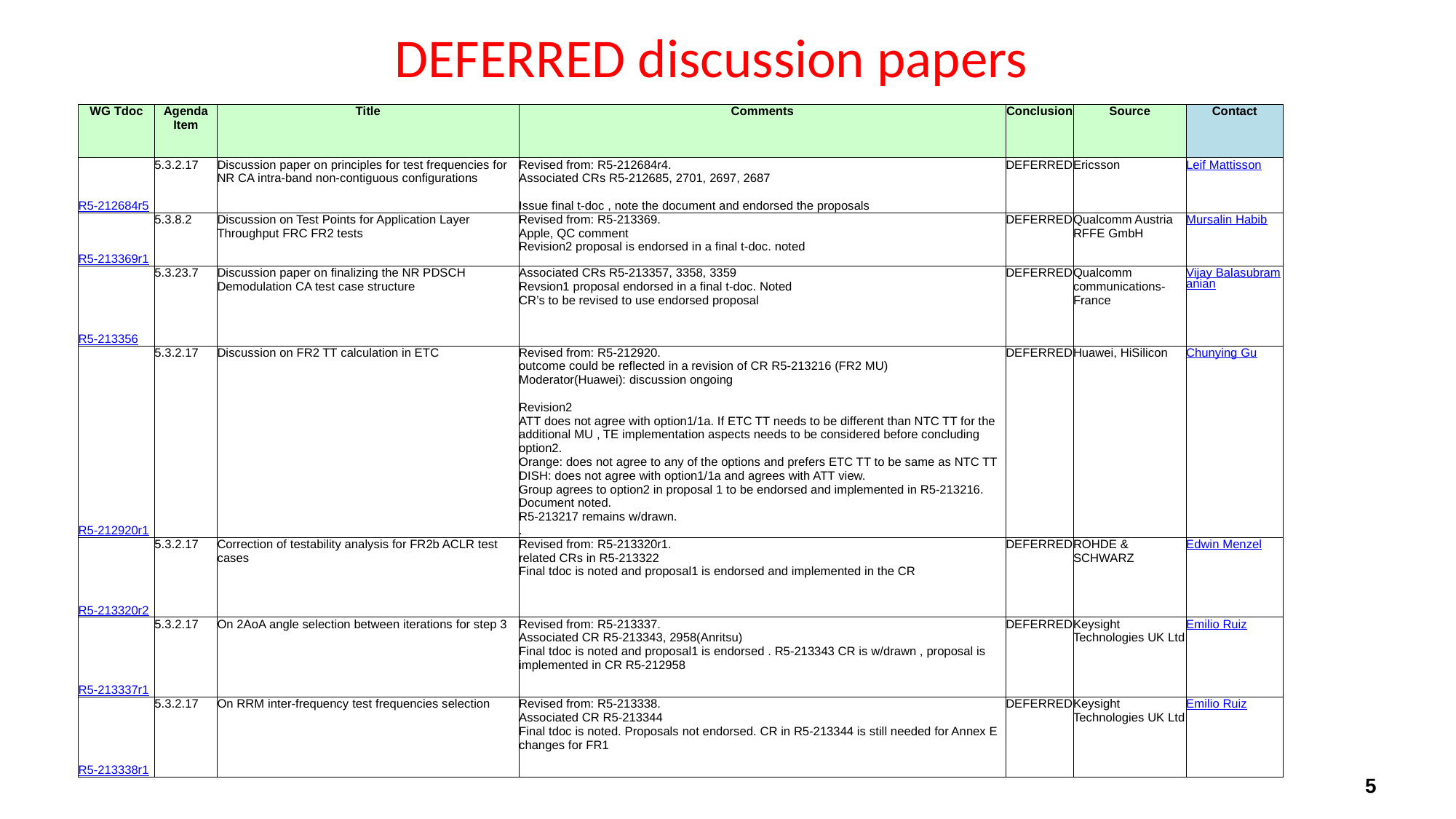

# DEFERRED discussion papers

| WG Tdoc | Agenda Item | Title | Comments | Conclusion | Source | Contact |
| --- | --- | --- | --- | --- | --- | --- |
| R5-212684r5 | 5.3.2.17 | Discussion paper on principles for test frequencies for NR CA intra-band non-contiguous configurations | Revised from: R5-212684r4. Associated CRs R5-212685, 2701, 2697, 2687 Issue final t-doc , note the document and endorsed the proposals | DEFERRED | Ericsson | Leif Mattisson |
| R5-213369r1 | 5.3.8.2 | Discussion on Test Points for Application Layer Throughput FRC FR2 tests | Revised from: R5-213369. Apple, QC comment Revision2 proposal is endorsed in a final t-doc. noted | DEFERRED | Qualcomm Austria RFFE GmbH | Mursalin Habib |
| R5-213356 | 5.3.23.7 | Discussion paper on finalizing the NR PDSCH Demodulation CA test case structure | Associated CRs R5-213357, 3358, 3359 Revsion1 proposal endorsed in a final t-doc. Noted CR’s to be revised to use endorsed proposal | DEFERRED | Qualcomm communications-France | Vijay Balasubramanian |
| R5-212920r1 | 5.3.2.17 | Discussion on FR2 TT calculation in ETC | Revised from: R5-212920. outcome could be reflected in a revision of CR R5-213216 (FR2 MU) Moderator(Huawei): discussion ongoing Revision2 ATT does not agree with option1/1a. If ETC TT needs to be different than NTC TT for the additional MU , TE implementation aspects needs to be considered before concluding option2. Orange: does not agree to any of the options and prefers ETC TT to be same as NTC TT DISH: does not agree with option1/1a and agrees with ATT view. Group agrees to option2 in proposal 1 to be endorsed and implemented in R5-213216. Document noted. R5-213217 remains w/drawn. . | DEFERRED | Huawei, HiSilicon | Chunying Gu |
| R5-213320r2 | 5.3.2.17 | Correction of testability analysis for FR2b ACLR test cases | Revised from: R5-213320r1. related CRs in R5-213322 Final tdoc is noted and proposal1 is endorsed and implemented in the CR | DEFERRED | ROHDE & SCHWARZ | Edwin Menzel |
| R5-213337r1 | 5.3.2.17 | On 2AoA angle selection between iterations for step 3 | Revised from: R5-213337. Associated CR R5-213343, 2958(Anritsu) Final tdoc is noted and proposal1 is endorsed . R5-213343 CR is w/drawn , proposal is implemented in CR R5-212958 | DEFERRED | Keysight Technologies UK Ltd | Emilio Ruiz |
| R5-213338r1 | 5.3.2.17 | On RRM inter-frequency test frequencies selection | Revised from: R5-213338. Associated CR R5-213344 Final tdoc is noted. Proposals not endorsed. CR in R5-213344 is still needed for Annex E changes for FR1 | DEFERRED | Keysight Technologies UK Ltd | Emilio Ruiz |